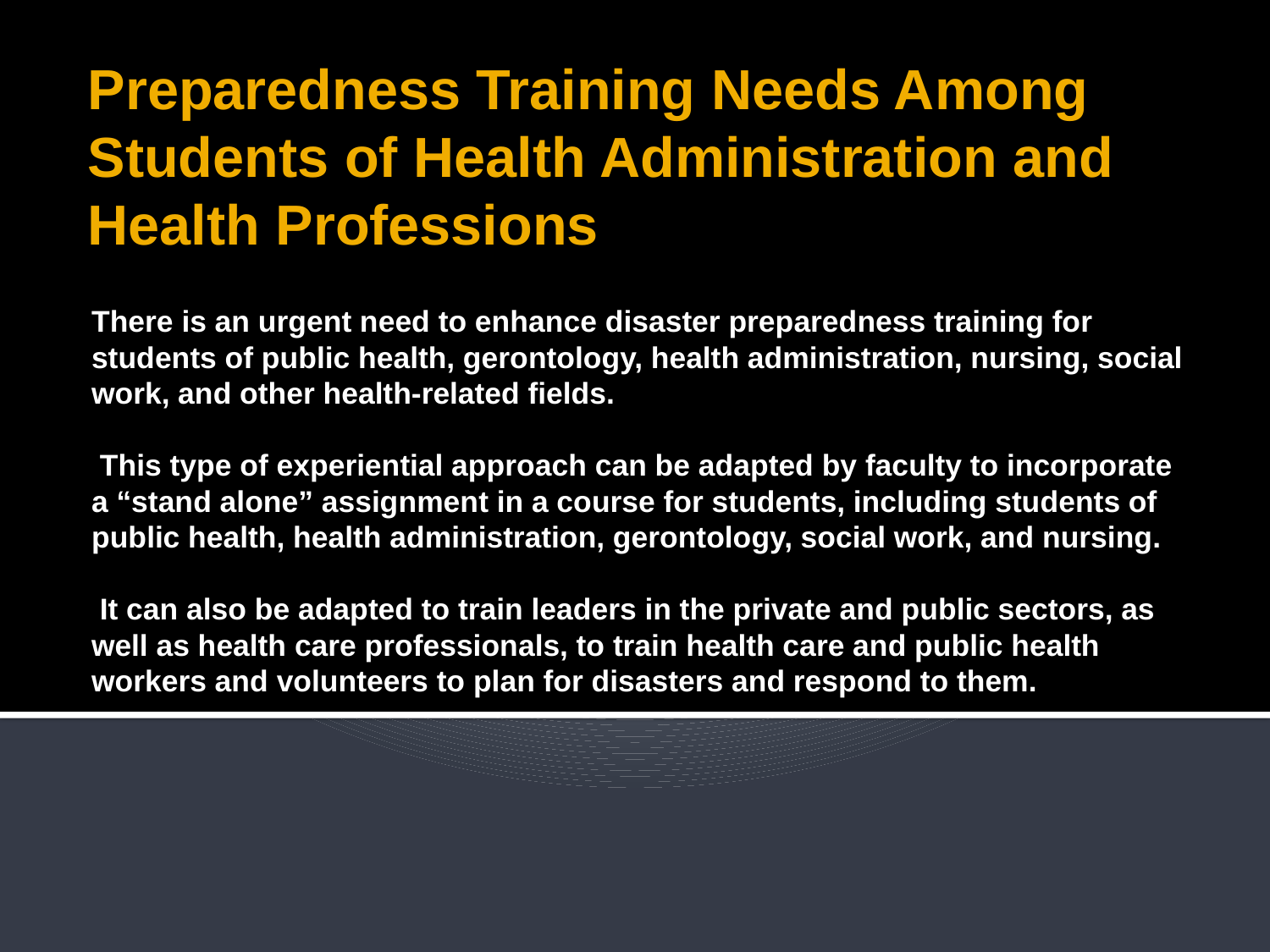

# Preparedness Training Needs Among Students of Health Administration and Health Professions
There is an urgent need to enhance disaster preparedness training for students of public health, gerontology, health administration, nursing, social work, and other health-related fields.

 This type of experiential approach can be adapted by faculty to incorporate a “stand alone” assignment in a course for students, including students of public health, health administration, gerontology, social work, and nursing.

 It can also be adapted to train leaders in the private and public sectors, as well as health care professionals, to train health care and public health workers and volunteers to plan for disasters and respond to them.